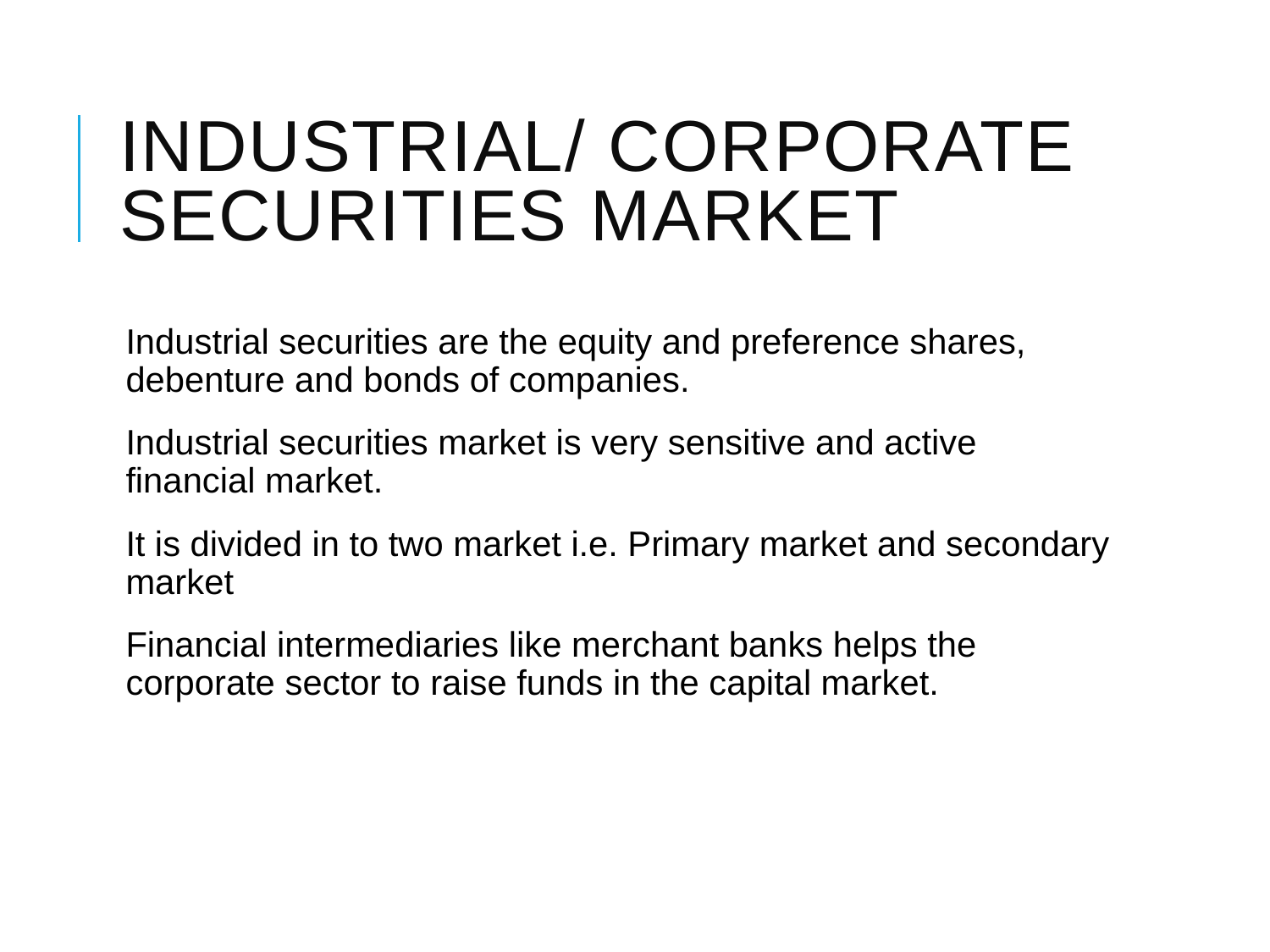

# Industrial/ corporate securities market
Industrial securities are the equity and preference shares, debenture and bonds of companies.
Industrial securities market is very sensitive and active financial market.
It is divided in to two market i.e. Primary market and secondary market
Financial intermediaries like merchant banks helps the corporate sector to raise funds in the capital market.